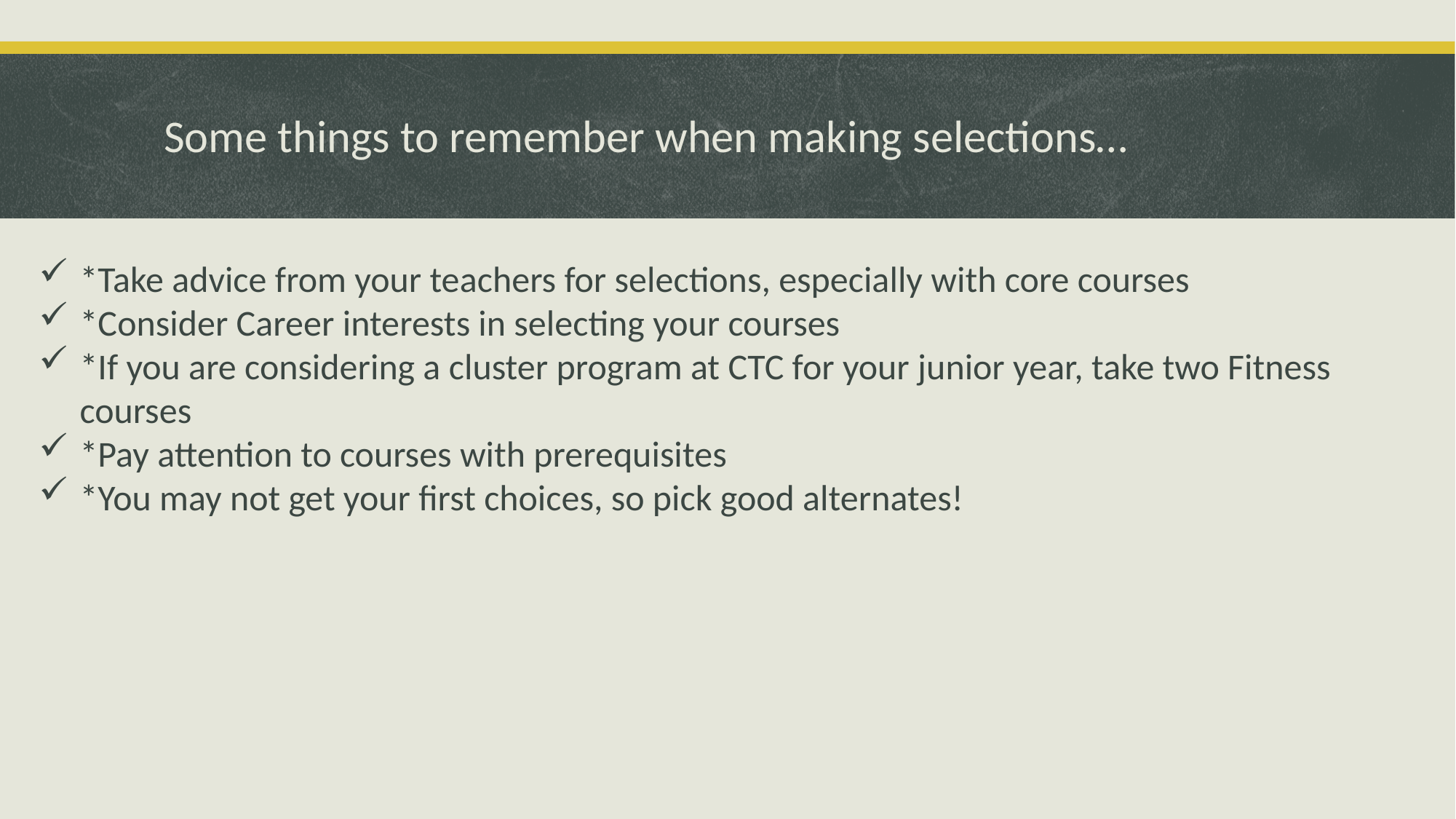

# Some things to remember when making selections…
*Take advice from your teachers for selections, especially with core courses
*Consider Career interests in selecting your courses
*If you are considering a cluster program at CTC for your junior year, take two Fitness courses
*Pay attention to courses with prerequisites
*You may not get your first choices, so pick good alternates!